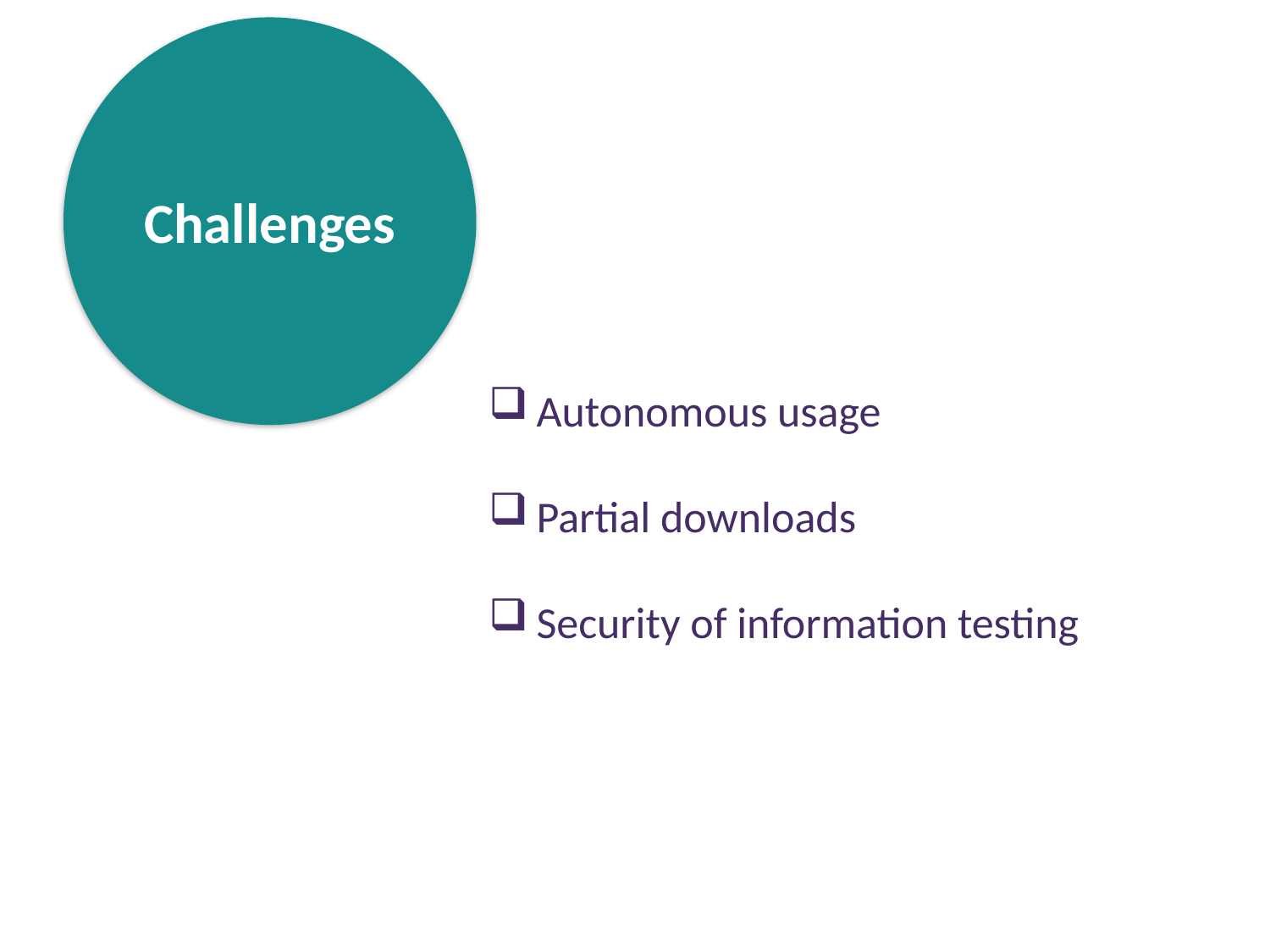

Challenges
Autonomous usage

Partial downloads

Security of information testing